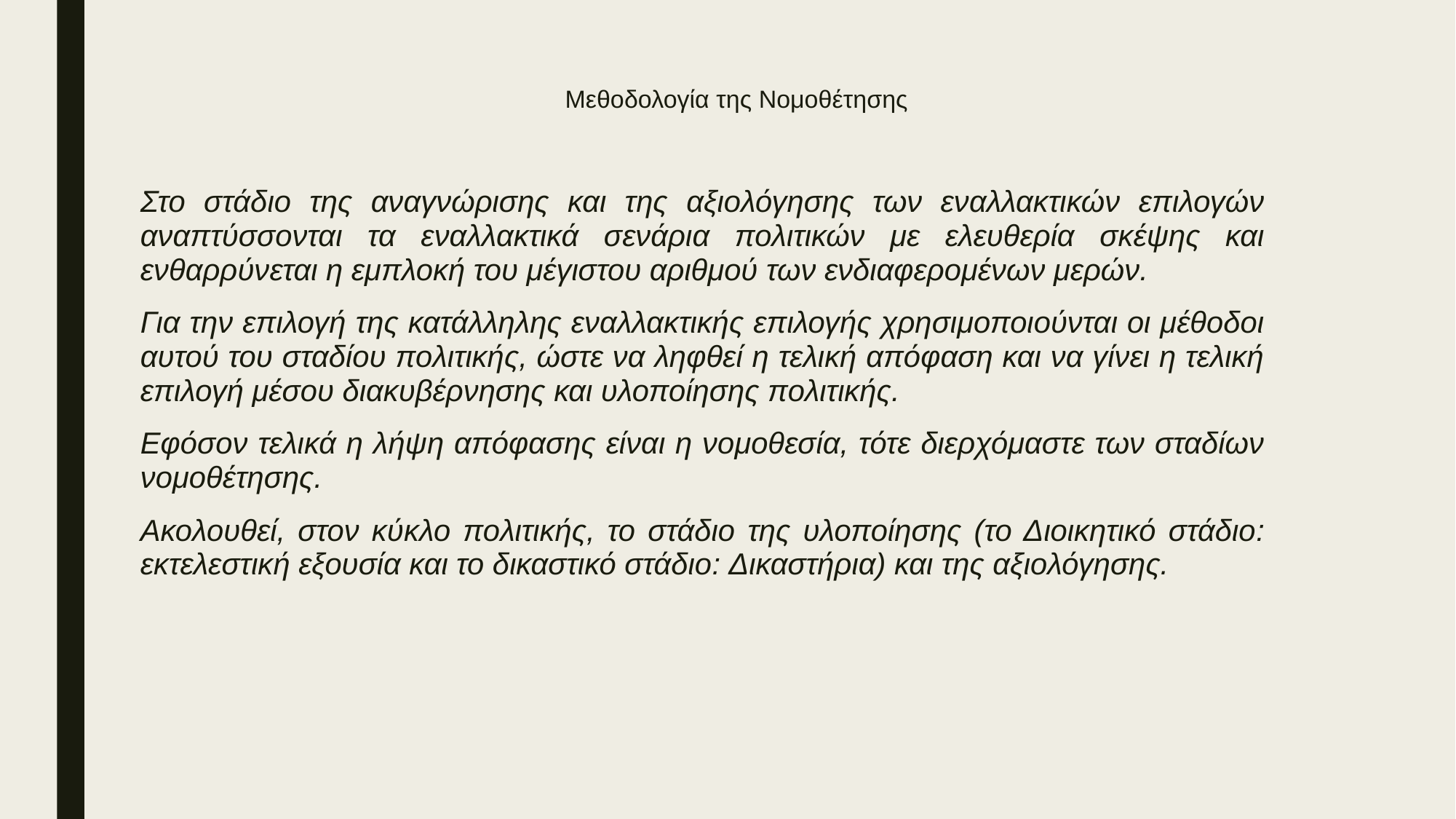

# Μεθοδολογία της Νομοθέτησης
Στο στάδιο της αναγνώρισης και της αξιολόγησης των εναλλακτικών επιλογών αναπτύσσονται τα εναλλακτικά σενάρια πολιτικών με ελευθερία σκέψης και ενθαρρύνεται η εμπλοκή του μέγιστου αριθμού των ενδιαφερομένων μερών.
Για την επιλογή της κατάλληλης εναλλακτικής επιλογής χρησιμοποιούνται οι μέθοδοι αυτού του σταδίου πολιτικής, ώστε να ληφθεί η τελική απόφαση και να γίνει η τελική επιλογή μέσου διακυβέρνησης και υλοποίησης πολιτικής.
Εφόσον τελικά η λήψη απόφασης είναι η νομοθεσία, τότε διερχόμαστε των σταδίων νομοθέτησης.
Ακολουθεί, στον κύκλο πολιτικής, το στάδιο της υλοποίησης (το Διοικητικό στάδιο: εκτελεστική εξουσία και το δικαστικό στάδιο: Δικαστήρια) και της αξιολόγησης.